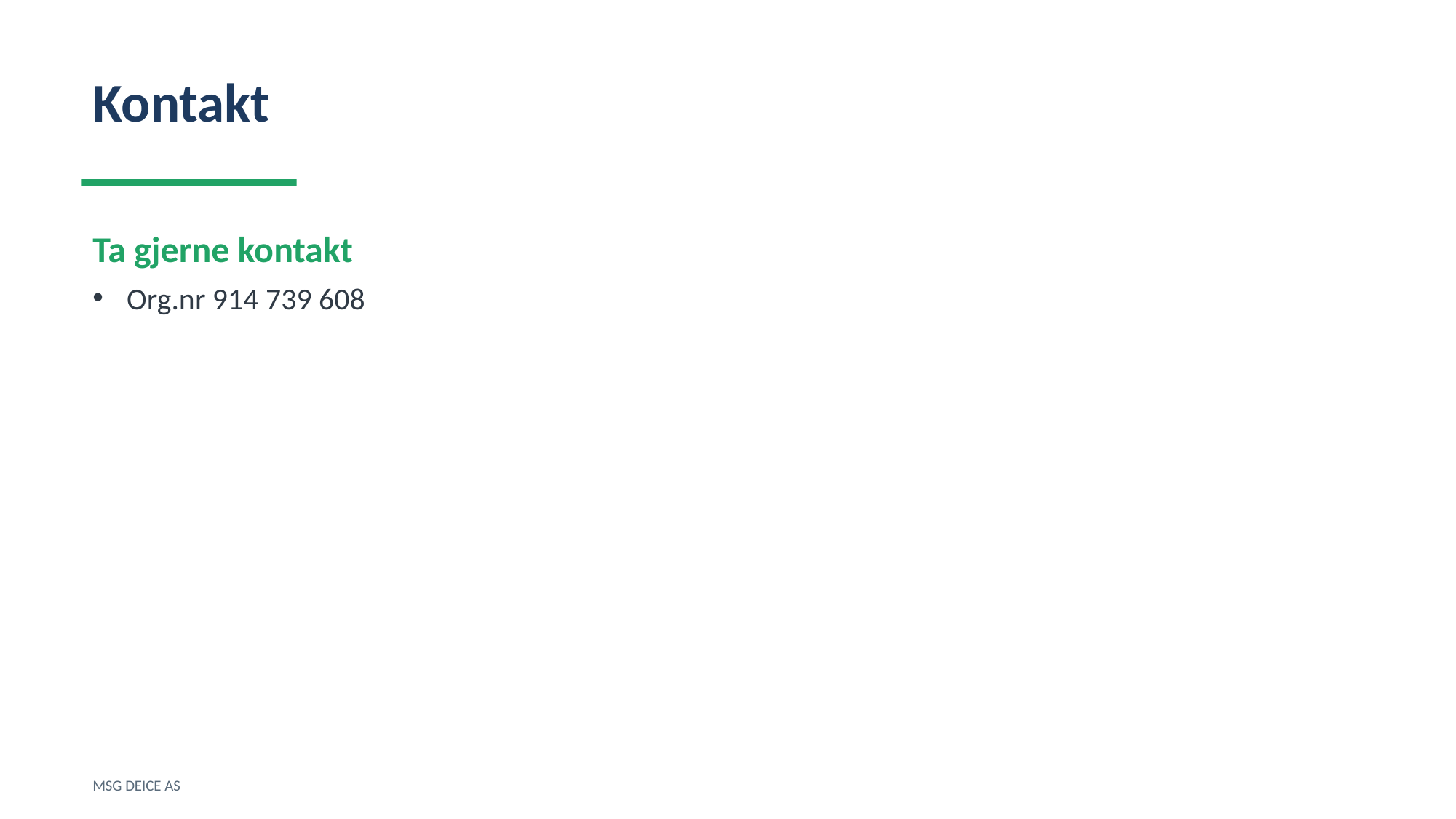

Kontakt

Ta gjerne kontakt
Org.nr 914 739 608
MSG DEICE AS